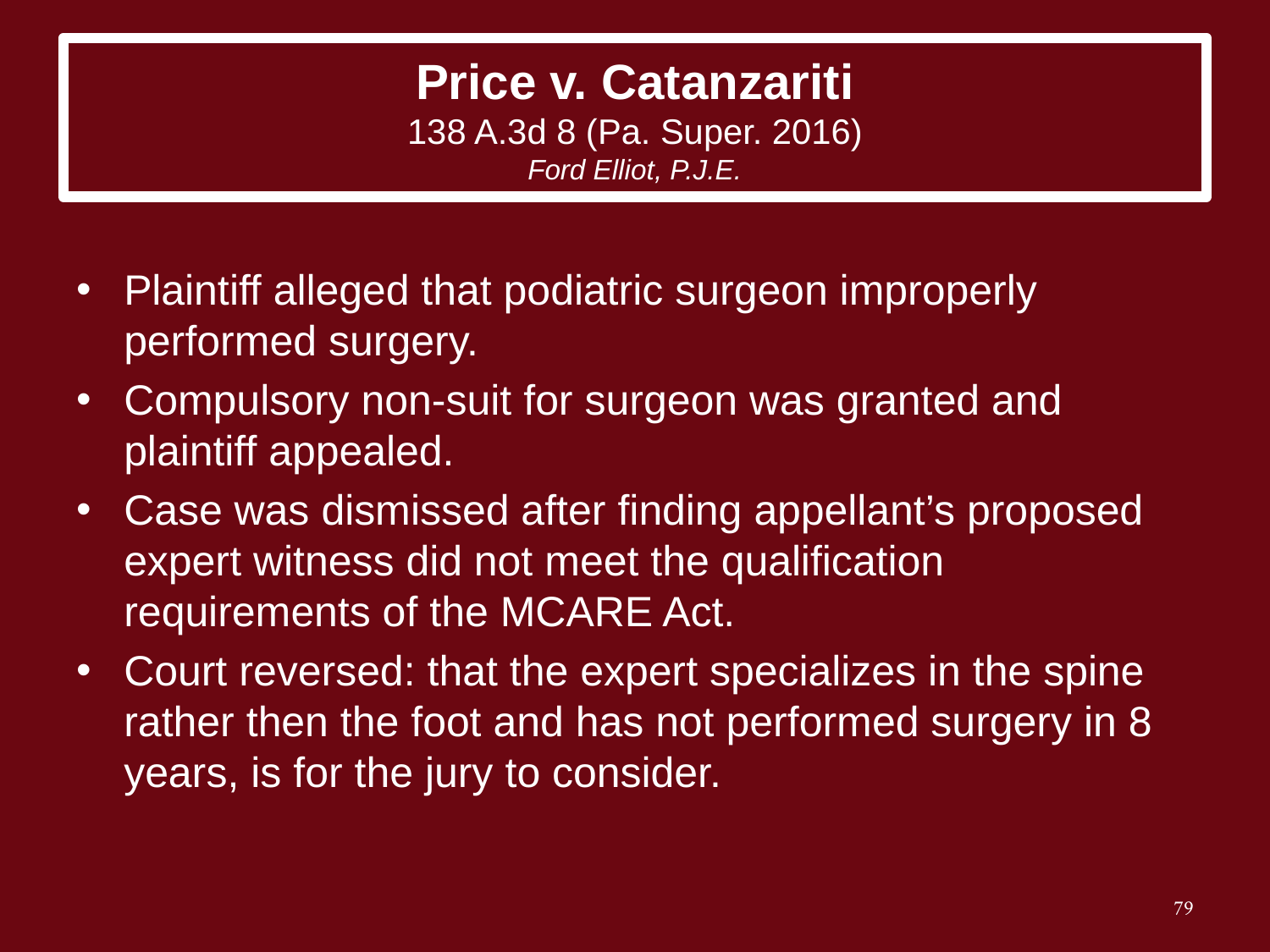

# Price v. Catanzariti 138 A.3d 8 (Pa. Super. 2016) Ford Elliot, P.J.E.
Plaintiff alleged that podiatric surgeon improperly performed surgery.
Compulsory non-suit for surgeon was granted and plaintiff appealed.
Case was dismissed after finding appellant’s proposed expert witness did not meet the qualification requirements of the MCARE Act.
Court reversed: that the expert specializes in the spine rather then the foot and has not performed surgery in 8 years, is for the jury to consider.
79